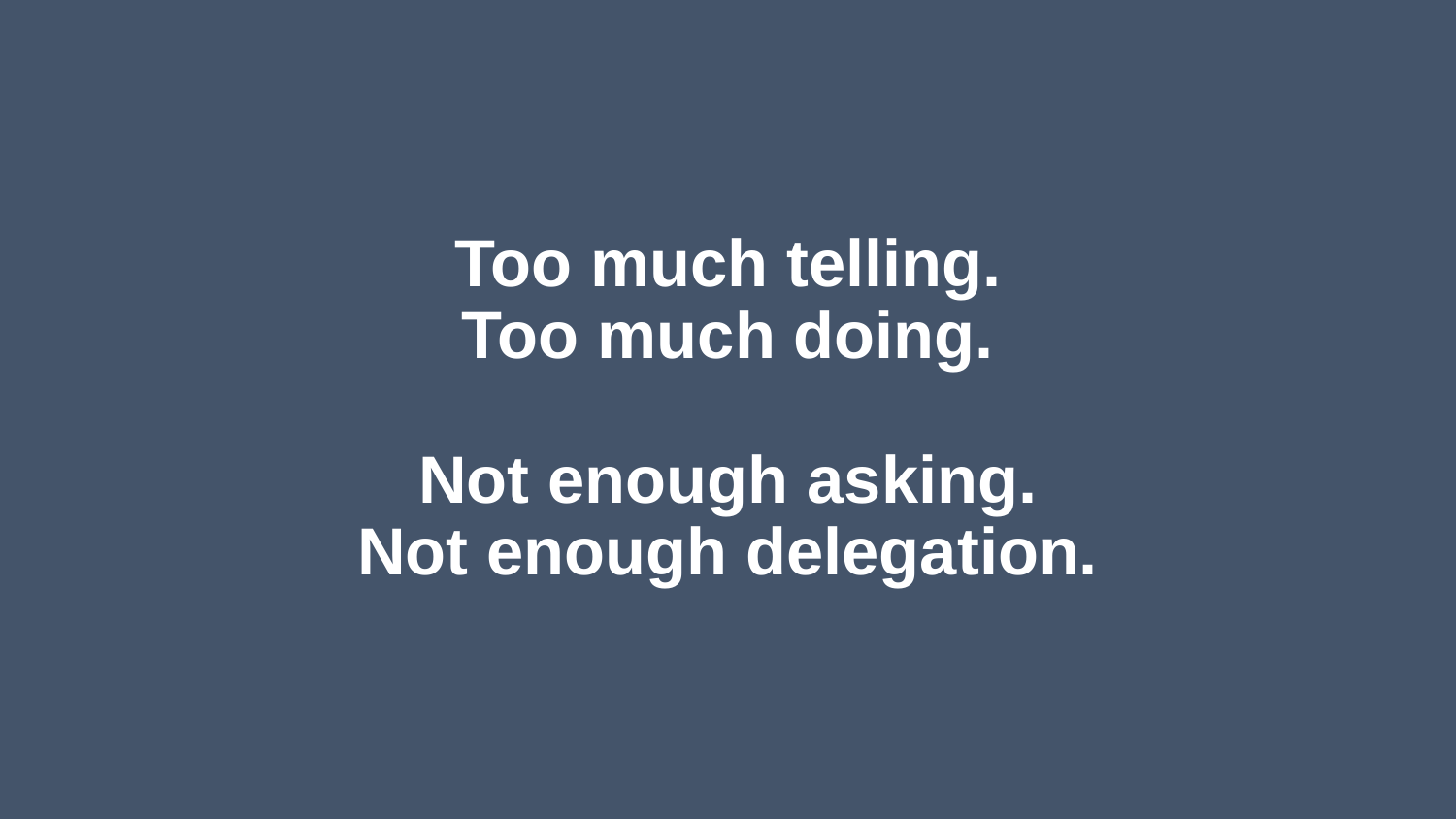

# Too much telling. Too much doing. Not enough asking. Not enough delegation.